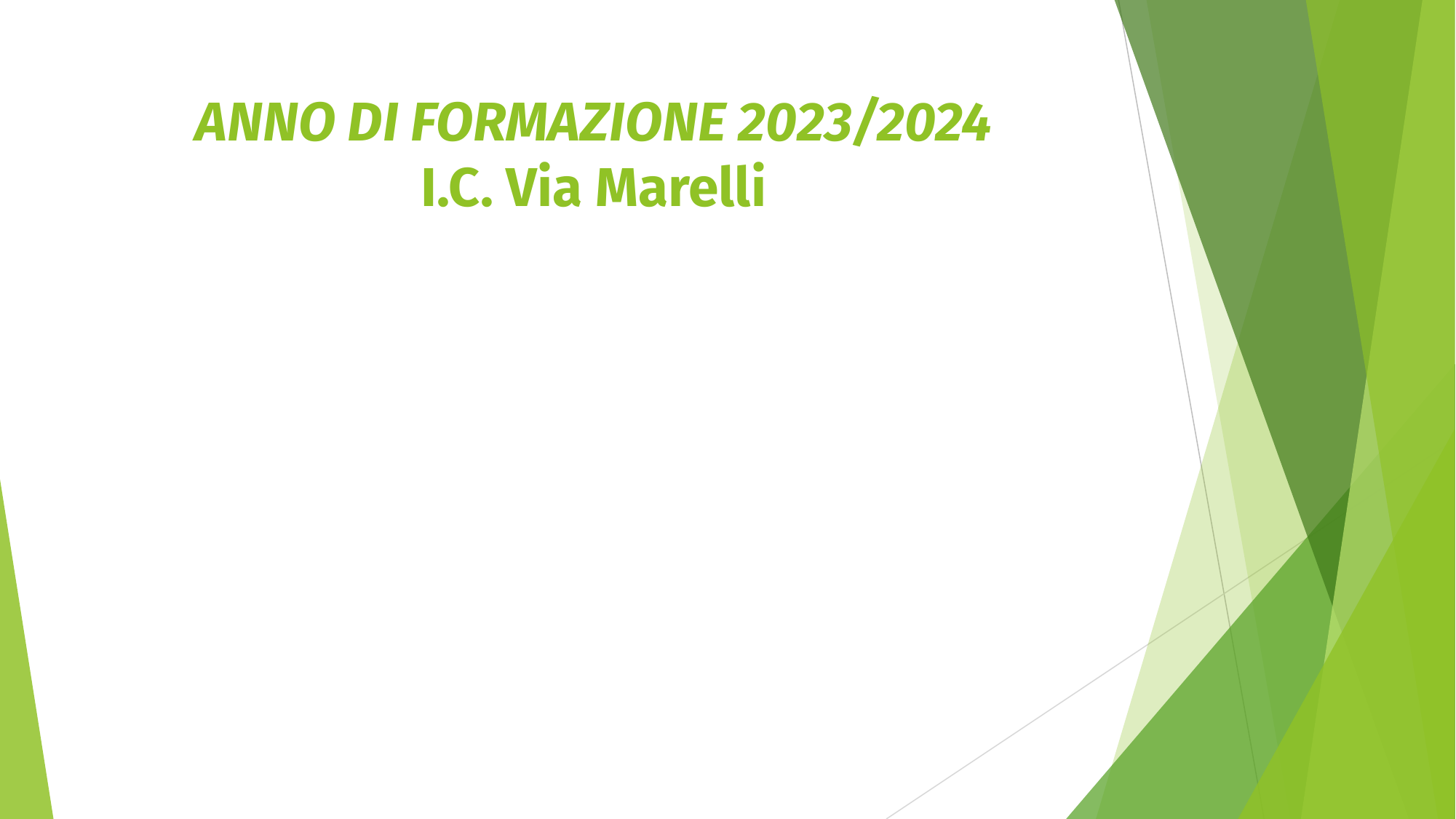

# ANNO DI FORMAZIONE 2023/2024 I.C. Via Marelli